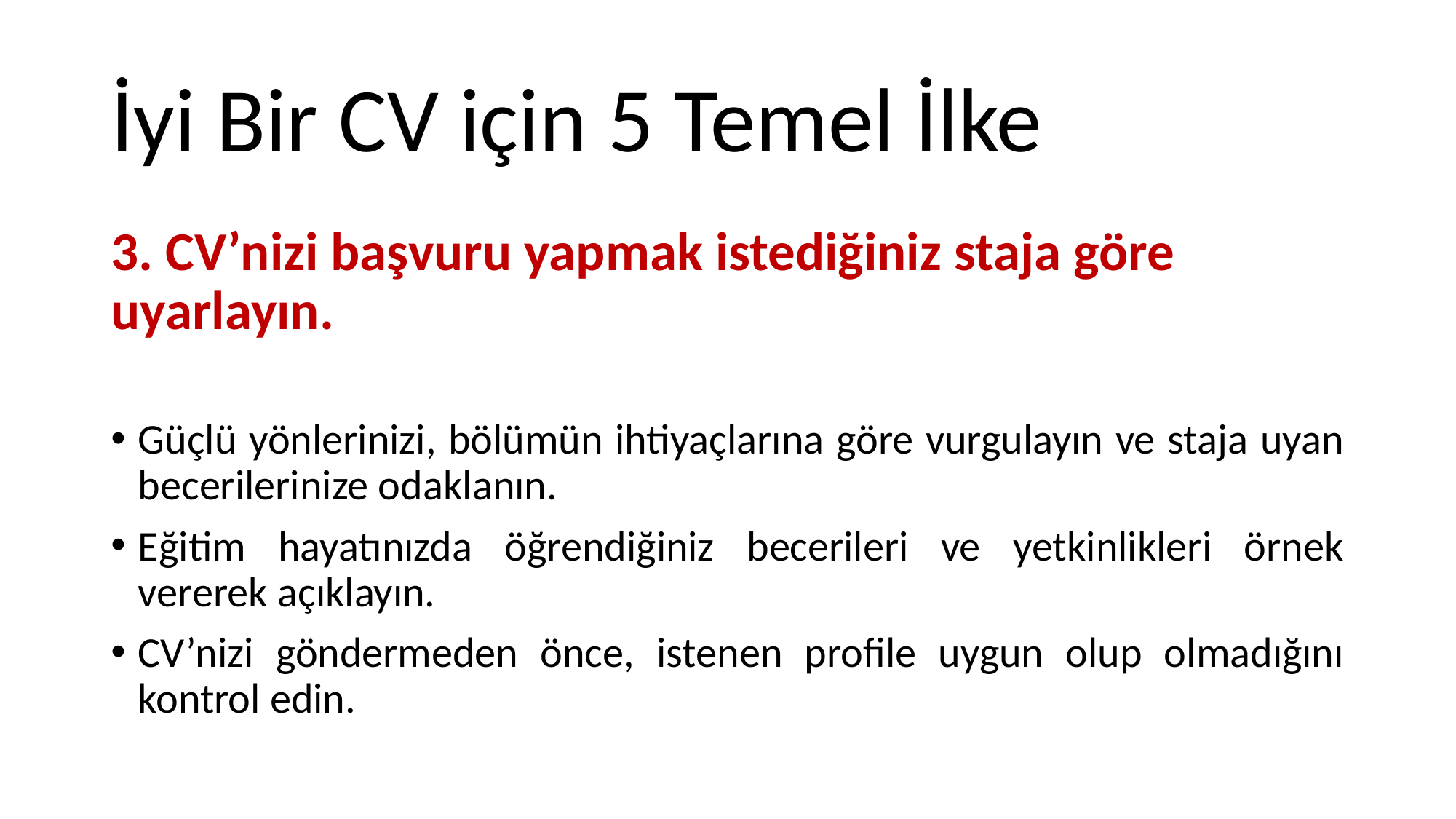

# İyi Bir CV için 5 Temel İlke
3. CV’nizi başvuru yapmak istediğiniz staja göre uyarlayın.

Güçlü yönlerinizi, bölümün ihtiyaçlarına göre vurgulayın ve staja uyan becerilerinize odaklanın.
Eğitim hayatınızda öğrendiğiniz becerileri ve yetkinlikleri örnek vererek açıklayın.
CV’nizi göndermeden önce, istenen profile uygun olup olmadığını kontrol edin.